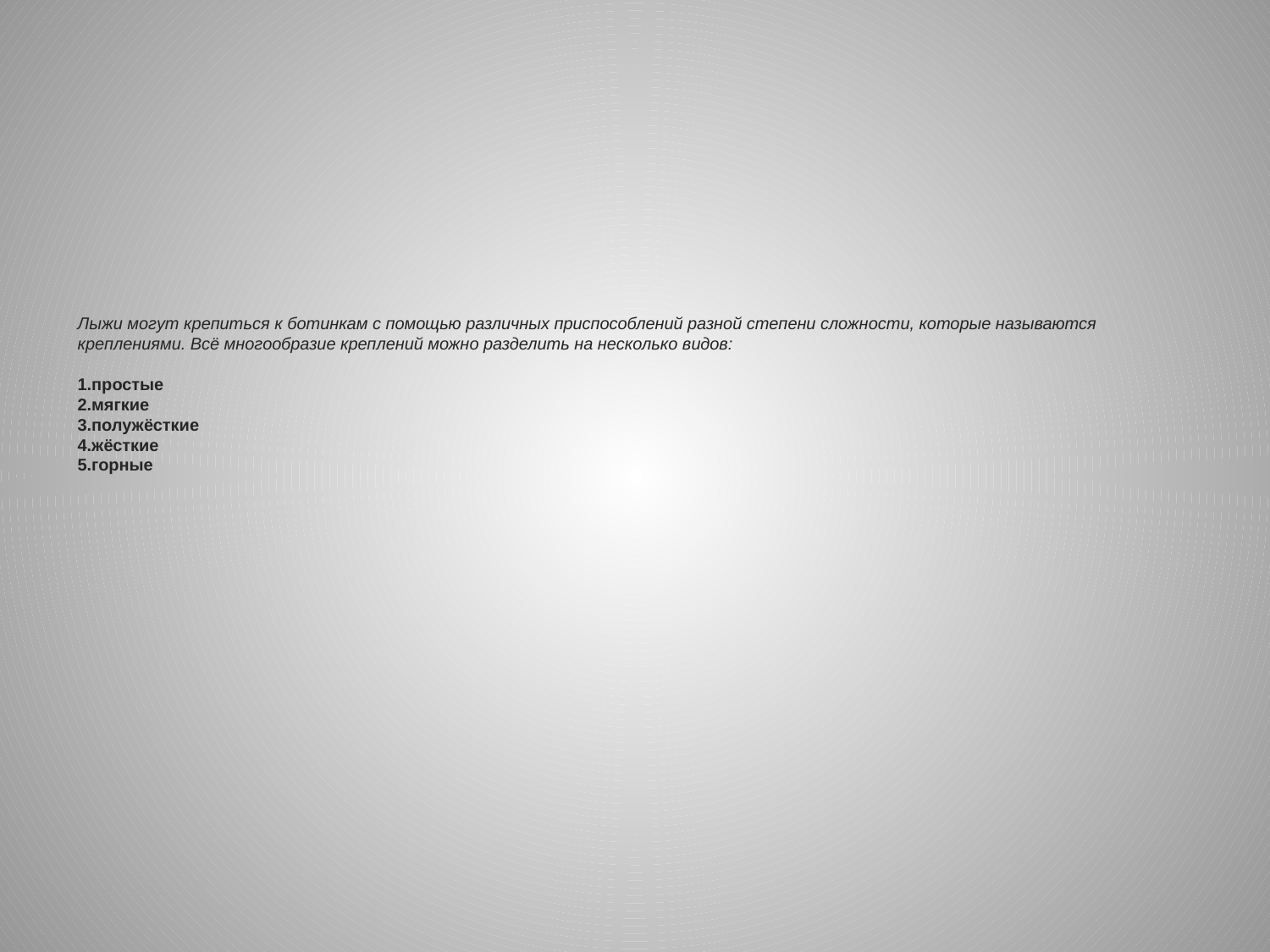

# Лыжи могут крепиться к ботинкам с помощью различных приспособлений разной степени сложности, которые называются креплениями. Всё многообразие креплений можно разделить на несколько видов: 1.простые 2.мягкие 3.полужёсткие 4.жёсткие 5.горные